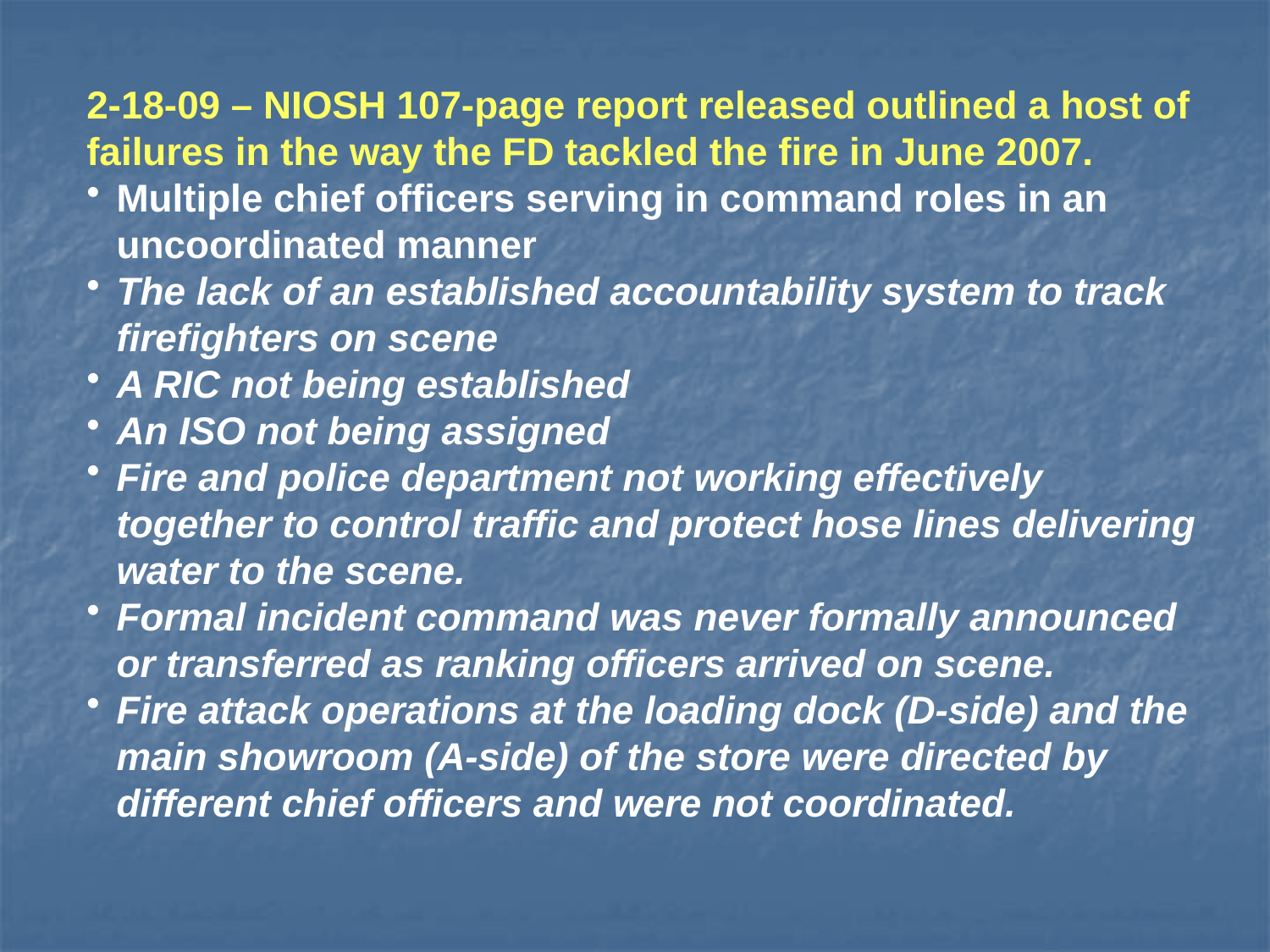

2-18-09 – NIOSH 107-page report released outlined a host of failures in the way the FD tackled the fire in June 2007.
Multiple chief officers serving in command roles in an uncoordinated manner
The lack of an established accountability system to track firefighters on scene
A RIC not being established
An ISO not being assigned
Fire and police department not working effectively together to control traffic and protect hose lines delivering water to the scene.
Formal incident command was never formally announced or transferred as ranking officers arrived on scene.
Fire attack operations at the loading dock (D-side) and the main showroom (A-side) of the store were directed by different chief officers and were not coordinated.